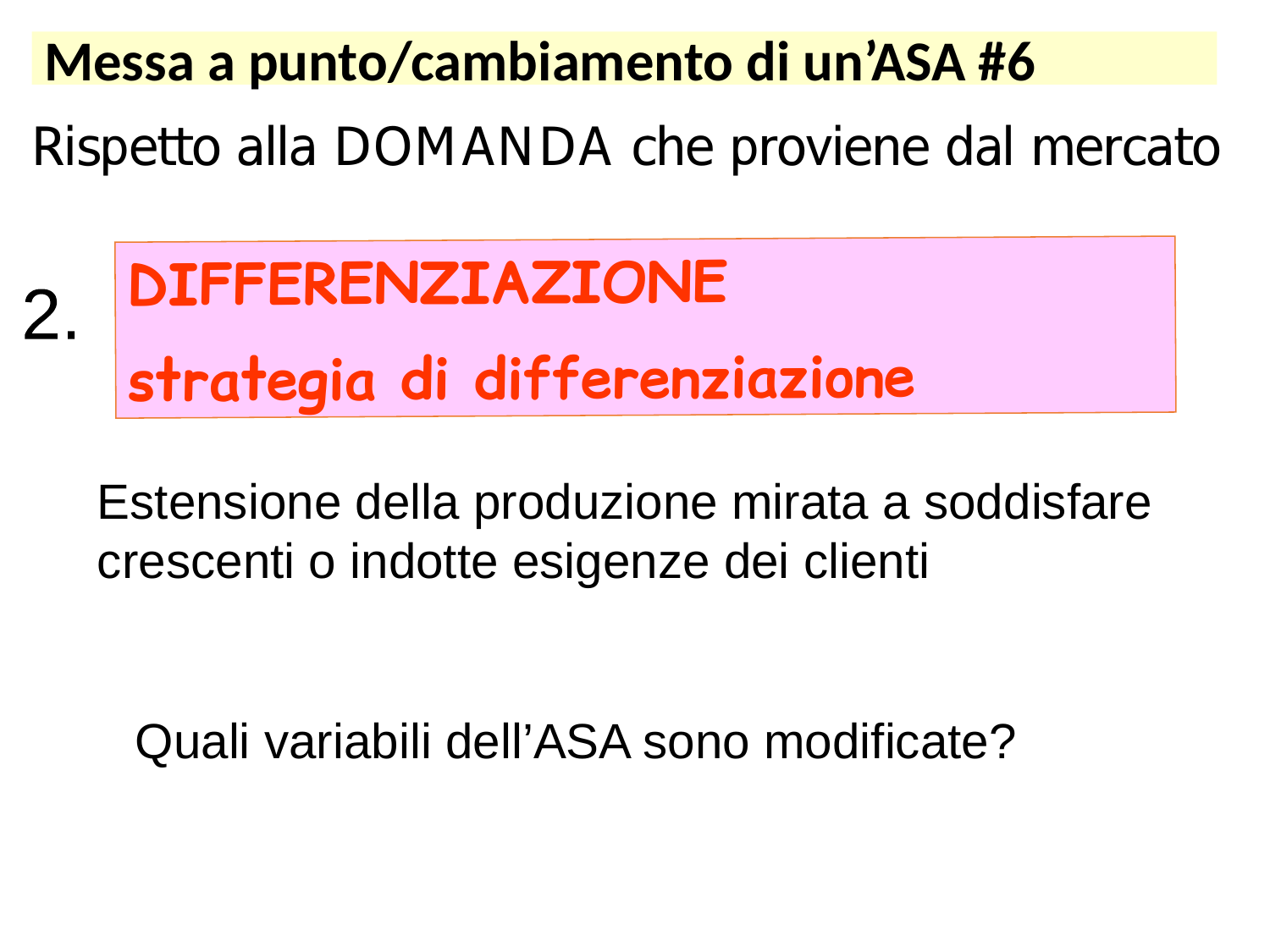

Messa a punto/cambiamento di un’ASA #6
Rispetto alla DOMANDA che proviene dal mercato
DIFFERENZIAZIONE
strategia di differenziazione
2.
Estensione della produzione mirata a soddisfare crescenti o indotte esigenze dei clienti
Quali variabili dell’ASA sono modificate?